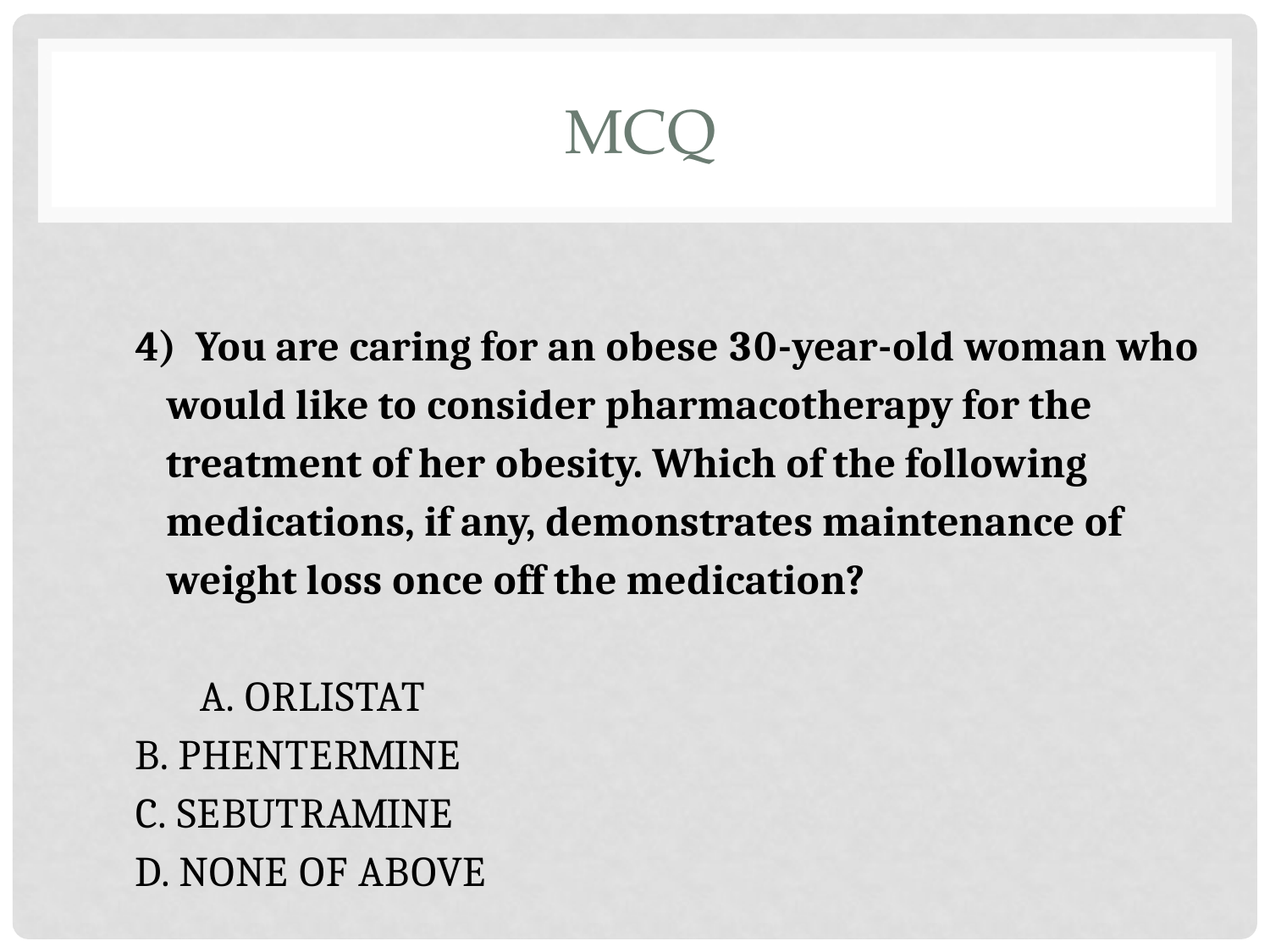

# MCQ

4)  You are caring for an obese 30-year-old woman who would like to consider pharmacotherapy for the treatment of her obesity. Which of the following medications, if any, demonstrates maintenance of weight loss once off the medication?

       A. ORLISTAT
B. PHENTERMINE
C. SEBUTRAMINE
D. NONE OF ABOVE